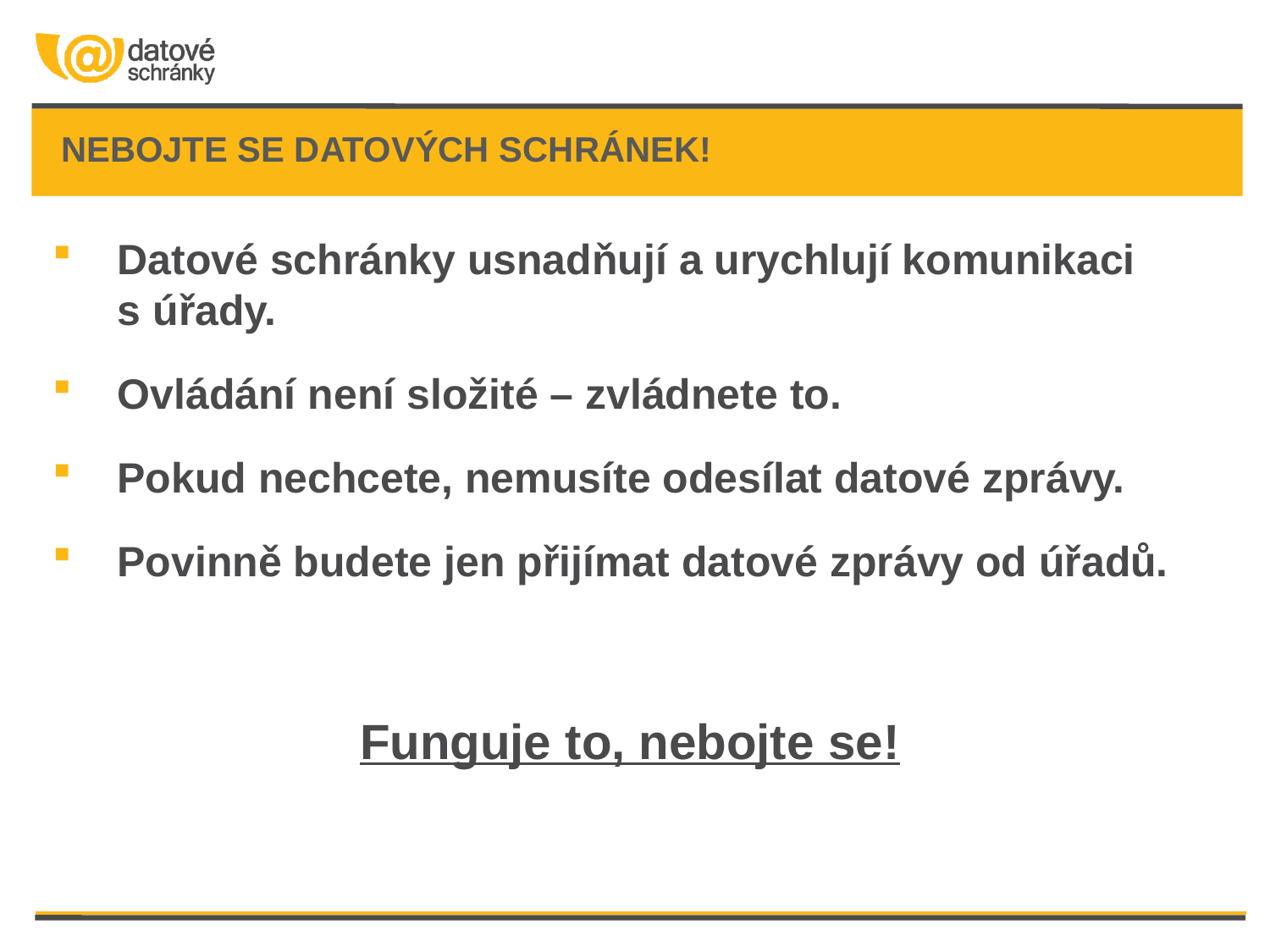

# nebojte se datových schránek!
Datové schránky usnadňují a urychlují komunikaci
s úřady.
Ovládání není složité – zvládnete to.
Pokud nechcete, nemusíte odesílat datové zprávy.
Povinně budete jen přijímat datové zprávy od úřadů.

Funguje to, nebojte se!